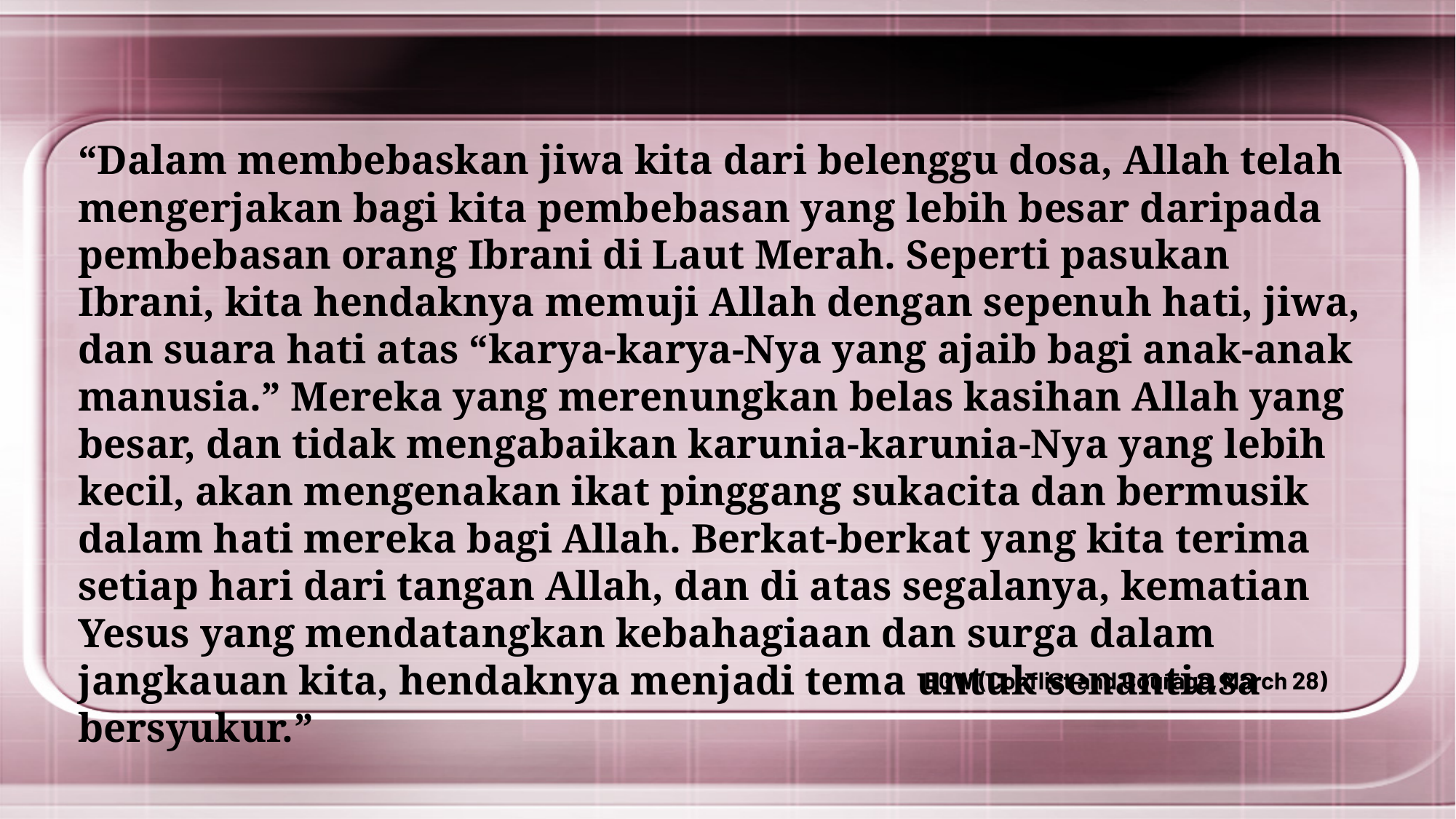

“Dalam membebaskan jiwa kita dari belenggu dosa, Allah telah mengerjakan bagi kita pembebasan yang lebih besar daripada pembebasan orang Ibrani di Laut Merah. Seperti pasukan Ibrani, kita hendaknya memuji Allah dengan sepenuh hati, jiwa, dan suara hati atas “karya-karya-Nya yang ajaib bagi anak-anak manusia.” Mereka yang merenungkan belas kasihan Allah yang besar, dan tidak mengabaikan karunia-karunia-Nya yang lebih kecil, akan mengenakan ikat pinggang sukacita dan bermusik dalam hati mereka bagi Allah. Berkat-berkat yang kita terima setiap hari dari tangan Allah, dan di atas segalanya, kematian Yesus yang mendatangkan kebahagiaan dan surga dalam jangkauan kita, hendaknya menjadi tema untuk senantiasa bersyukur.”
EGW (Conflict and Courage, March 28)